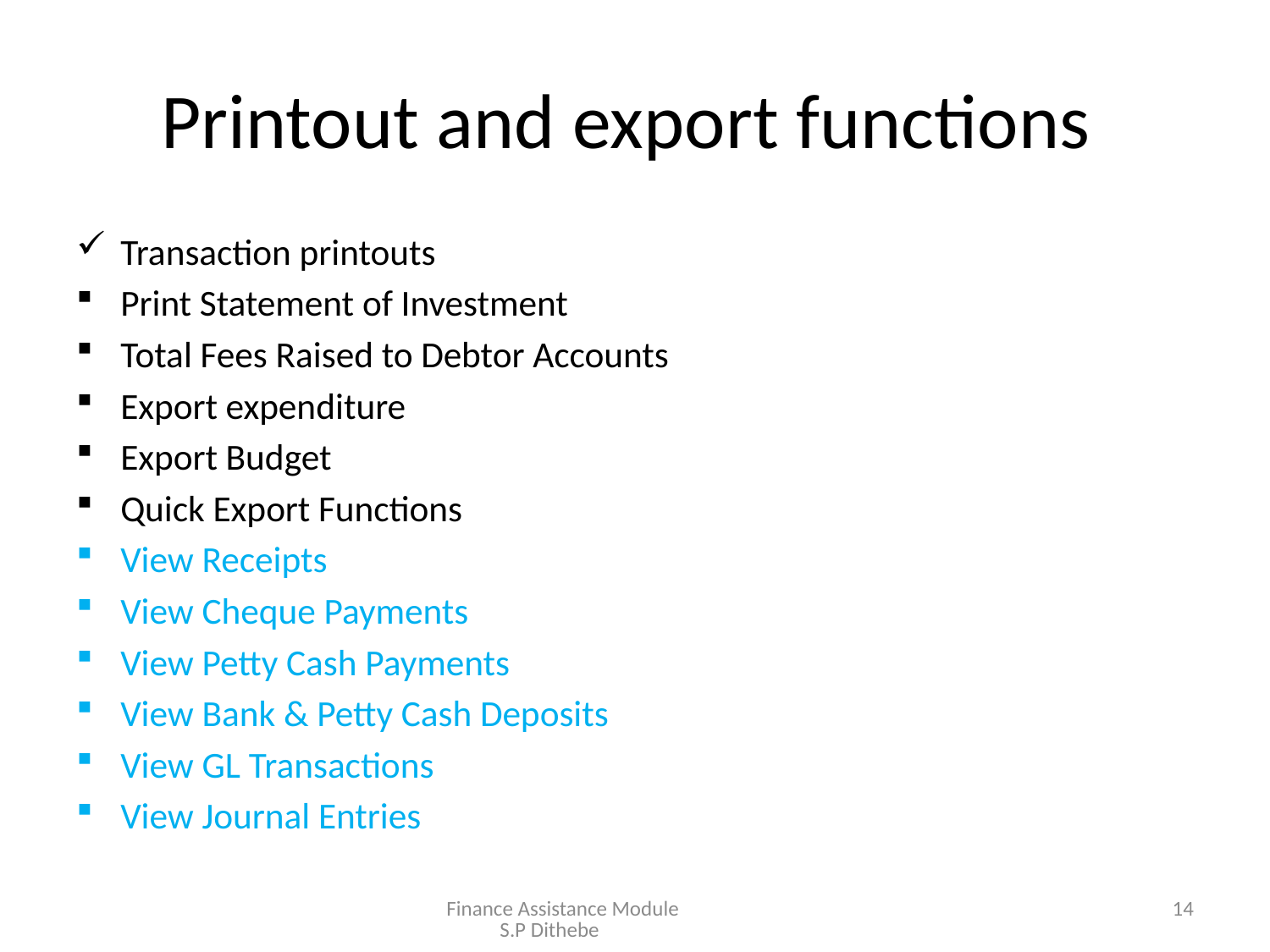

# Printout and export functions
Transaction printouts
Print Statement of Investment
Total Fees Raised to Debtor Accounts
Export expenditure
Export Budget
Quick Export Functions
View Receipts
View Cheque Payments
View Petty Cash Payments
View Bank & Petty Cash Deposits
View GL Transactions
View Journal Entries
Finance Assistance Module                                        S.P Dithebe
14